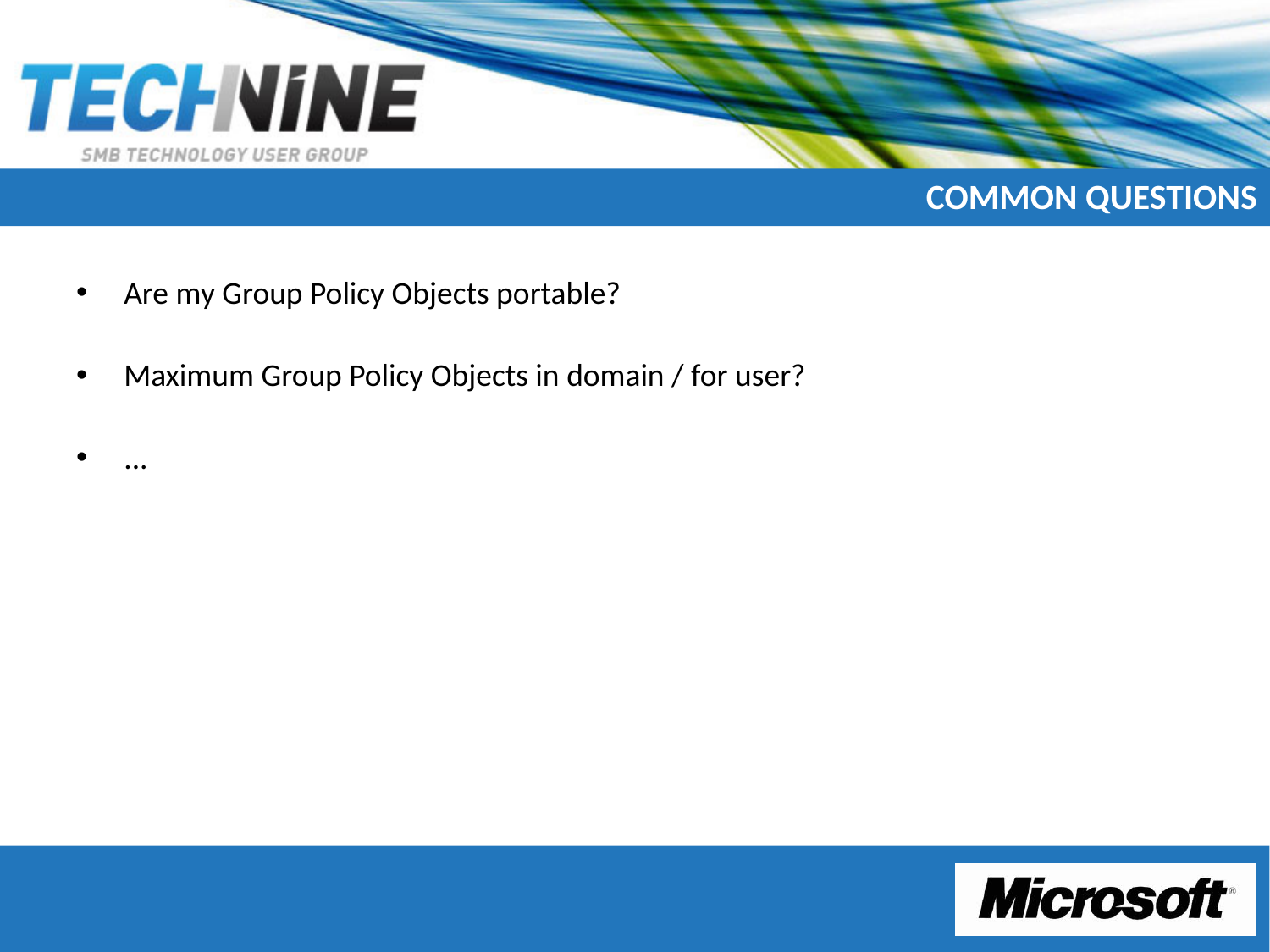

# Common questions
Are my Group Policy Objects portable?
Maximum Group Policy Objects in domain / for user?
...